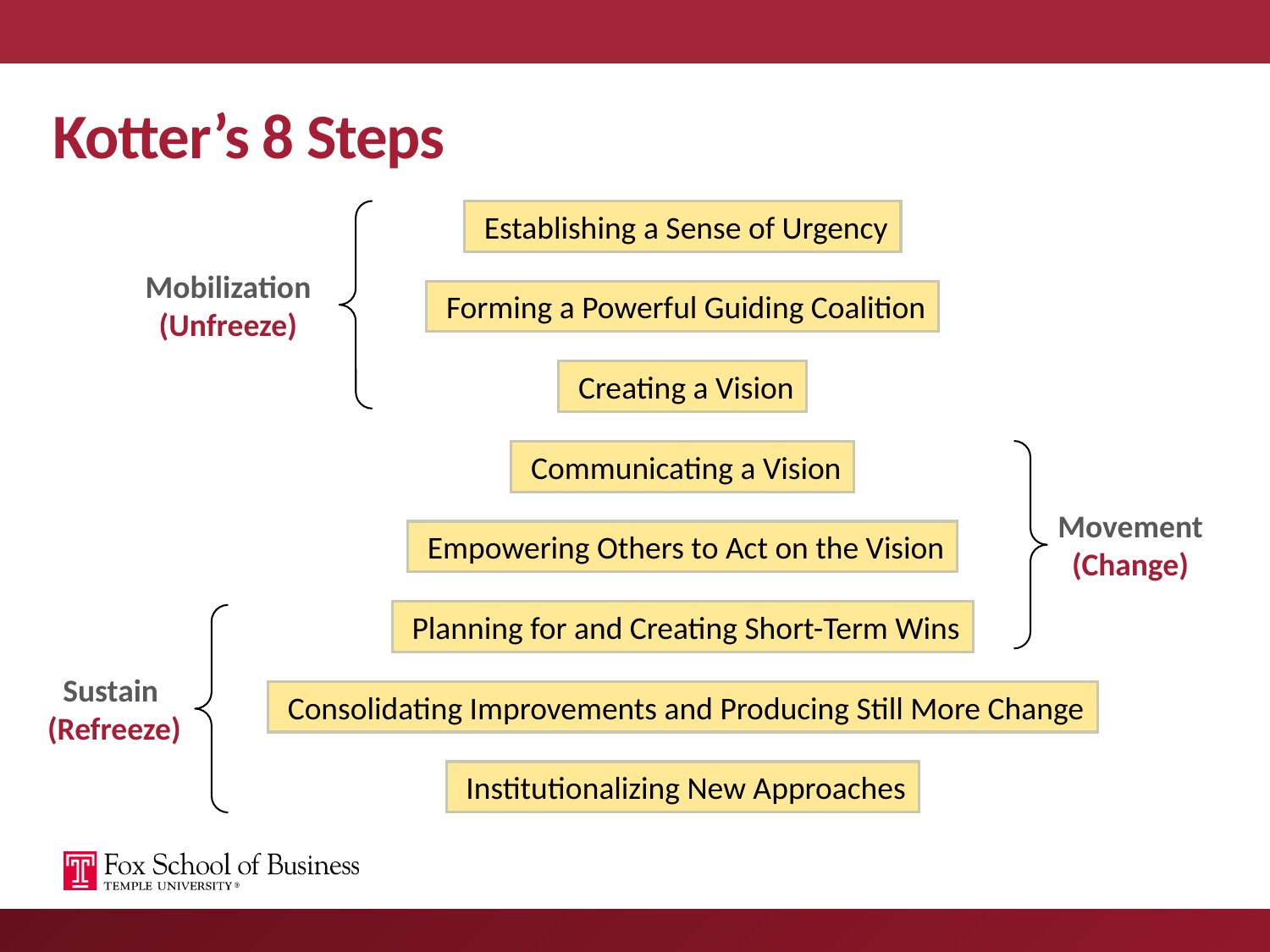

# Kotter’s 8 Steps

 Establishing a Sense of Urgency
Mobilization
(Unfreeze)
 Forming a Powerful Guiding Coalition
 Creating a Vision

 Communicating a Vision
Movement
(Change)
 Empowering Others to Act on the Vision
 Planning for and Creating Short-Term Wins

Sustain
(Refreeze)
 Consolidating Improvements and Producing Still More Change
 Institutionalizing New Approaches